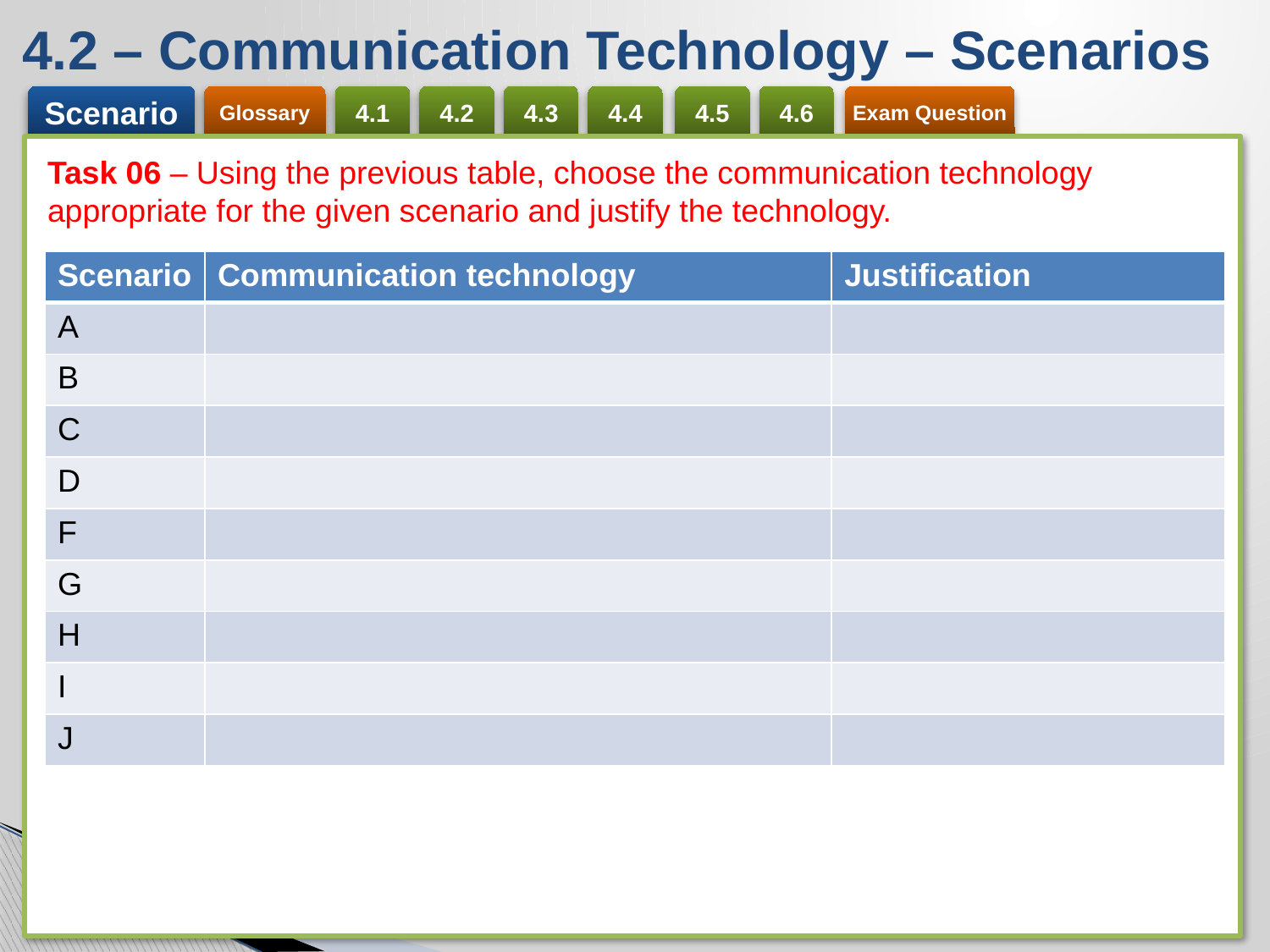

# 4.2 – Communication Technology – Scenarios
Task 06 – Using the previous table, choose the communication technology appropriate for the given scenario and justify the technology.
| Scenario | Communication technology | Justification |
| --- | --- | --- |
| A |  |  |
| B |  |  |
| C |  |  |
| D |  |  |
| F |  |  |
| G |  |  |
| H |  |  |
| I |  |  |
| J |  |  |